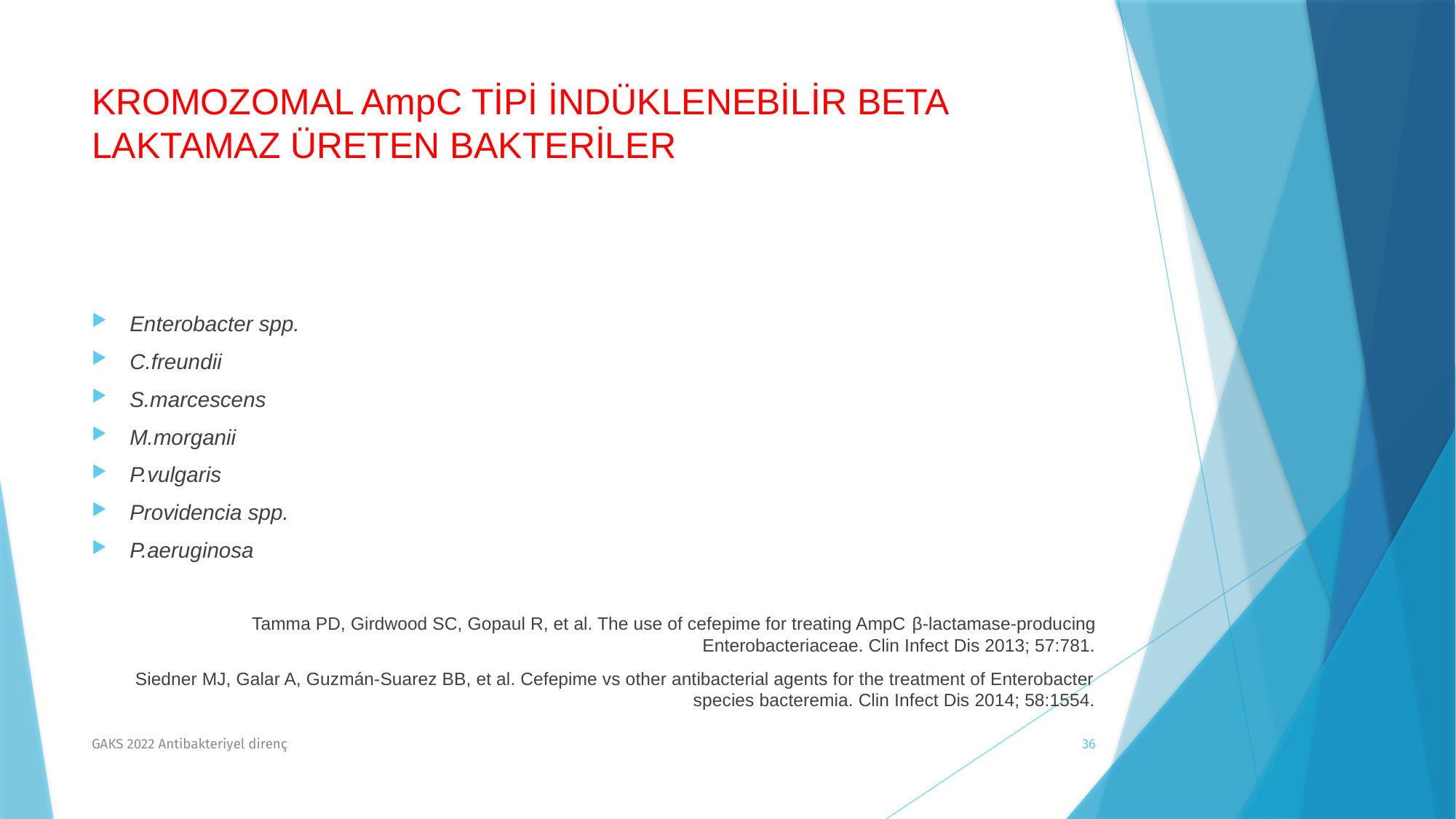

# KROMOZOMAL AmpC TİPİ İNDÜKLENEBİLİR BETA LAKTAMAZ ÜRETEN BAKTERİLER

Enterobacter spp.
C.freundii
S.marcescens
M.morganii
P.vulgaris
Providencia spp.
P.aeruginosa

Tamma PD, Girdwood SC, Gopaul R, et al. The use of cefepime for treating AmpC β-lactamase-producing Enterobacteriaceae. Clin Infect Dis 2013; 57:781.
Siedner MJ, Galar A, Guzmán-Suarez BB, et al. Cefepime vs other antibacterial agents for the treatment of Enterobacter species bacteremia. Clin Infect Dis 2014; 58:1554.

GAKS 2022 Antibakteriyel direnç
36